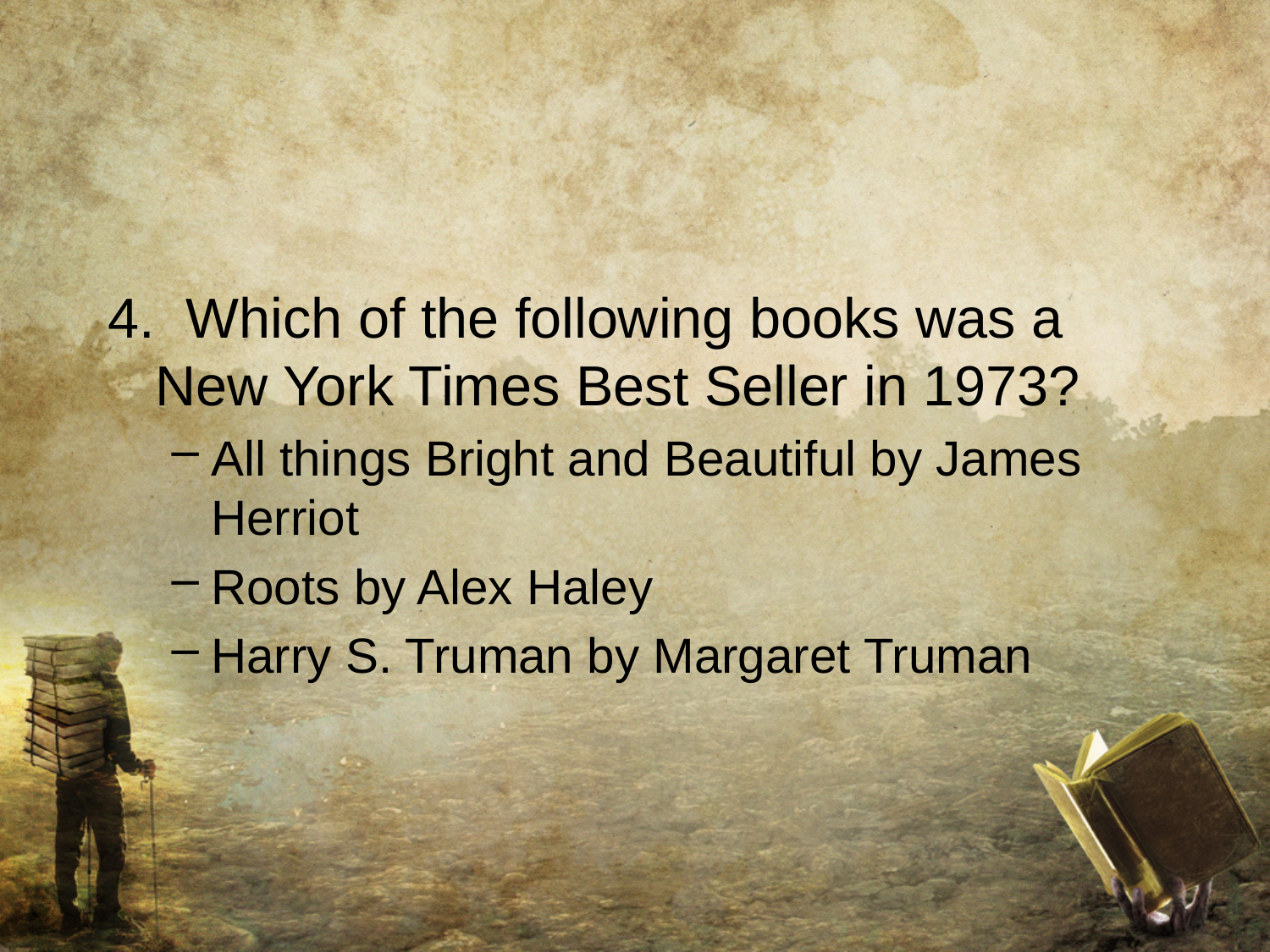

#
4.  Which of the following books was a New York Times Best Seller in 1973?
All things Bright and Beautiful by James Herriot
Roots by Alex Haley
Harry S. Truman by Margaret Truman